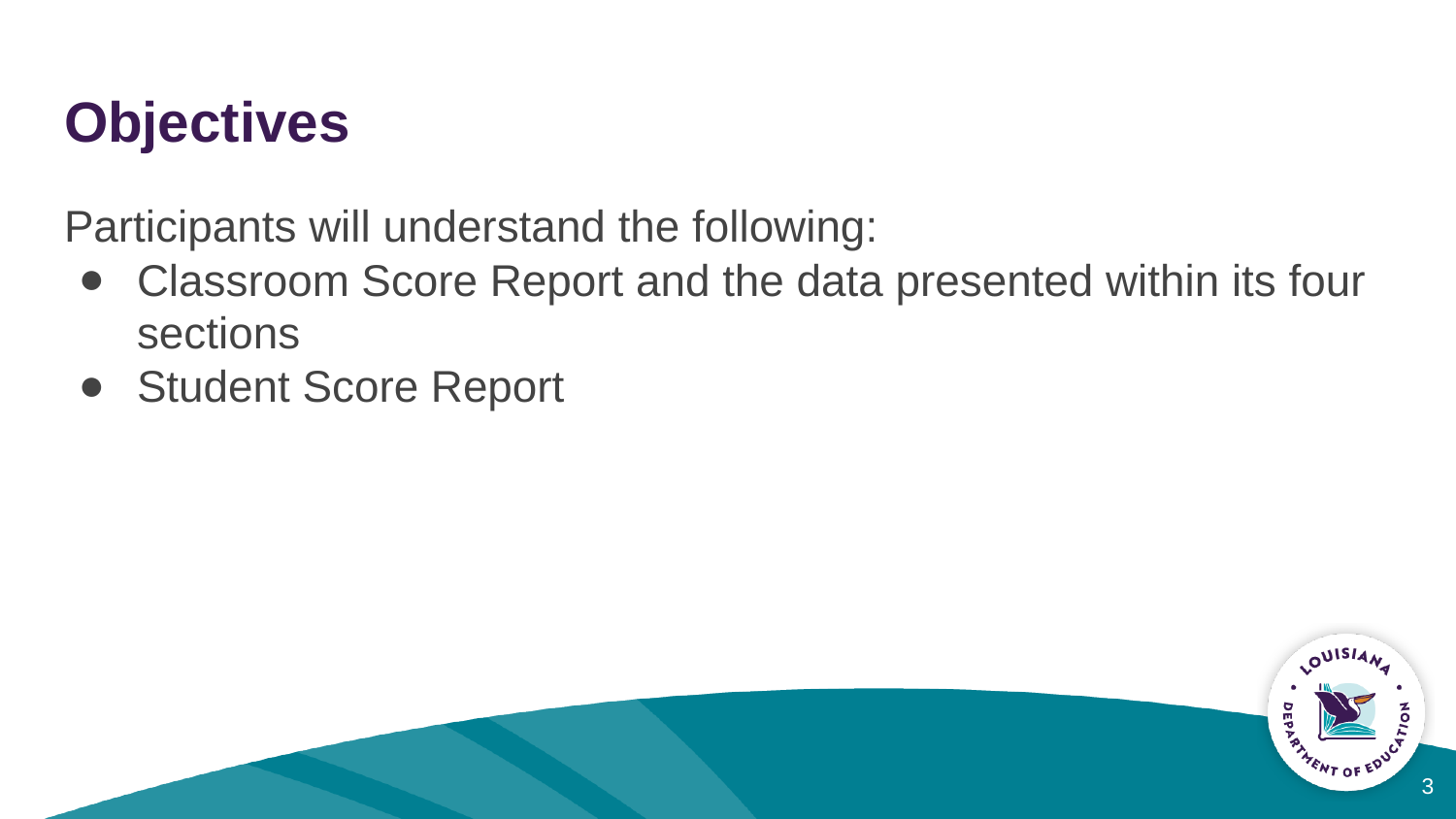

# Objectives

Participants will understand the following:
Classroom Score Report and the data presented within its four sections
Student Score Report

3